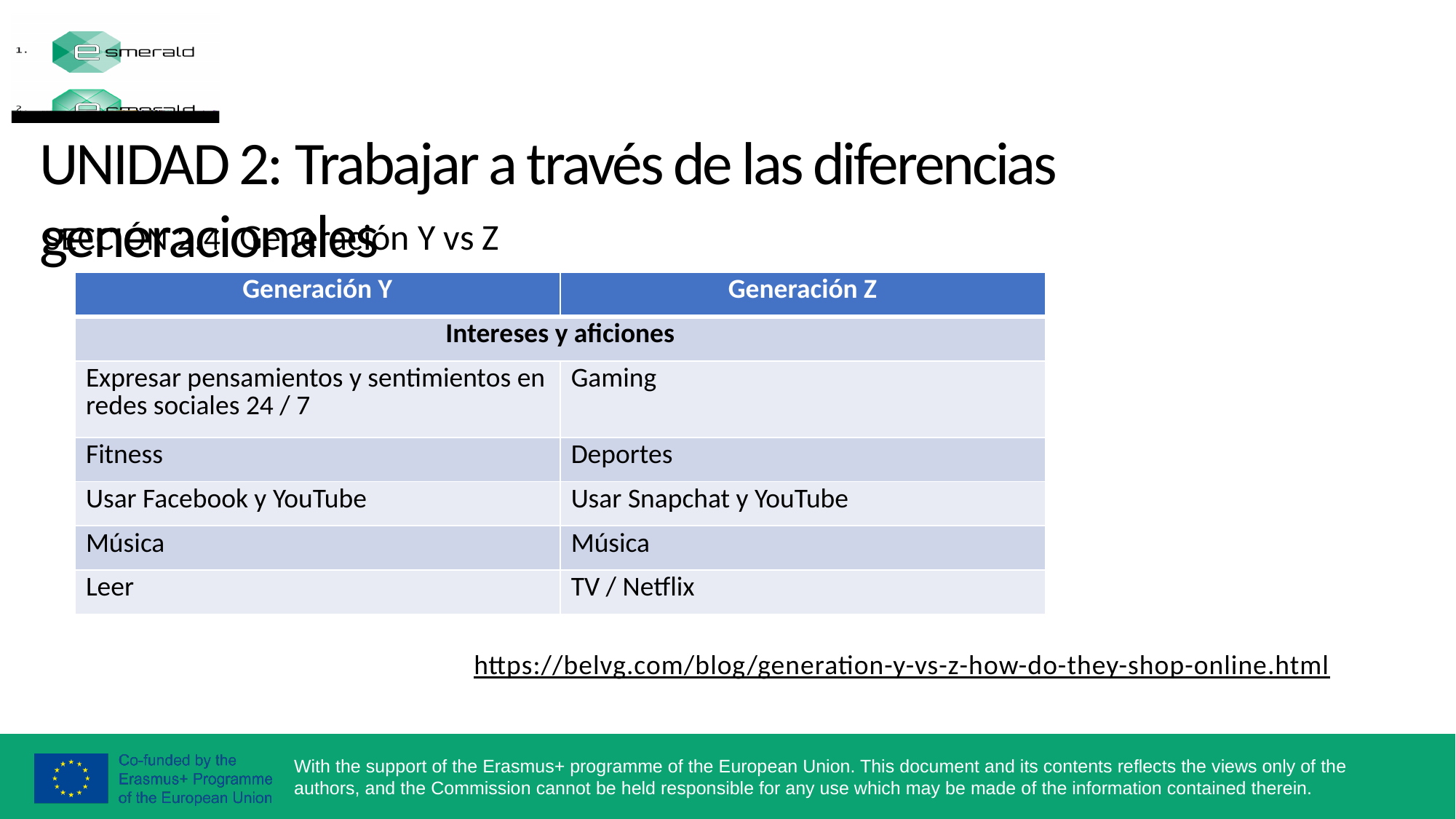

UNIDAD 2: Trabajar a través de las diferencias generacionales
SECCIÓN 2.4: Generación Y vs Z
| Generación Y | Generación Z |
| --- | --- |
| Intereses y aficiones |  |
| Expresar pensamientos y sentimientos en redes sociales 24 / 7 | Gaming |
| Fitness | Deportes |
| Usar Facebook y YouTube | Usar Snapchat y YouTube |
| Música | Música |
| Leer | TV / Netflix |
https://belvg.com/blog/generation-y-vs-z-how-do-they-shop-online.html